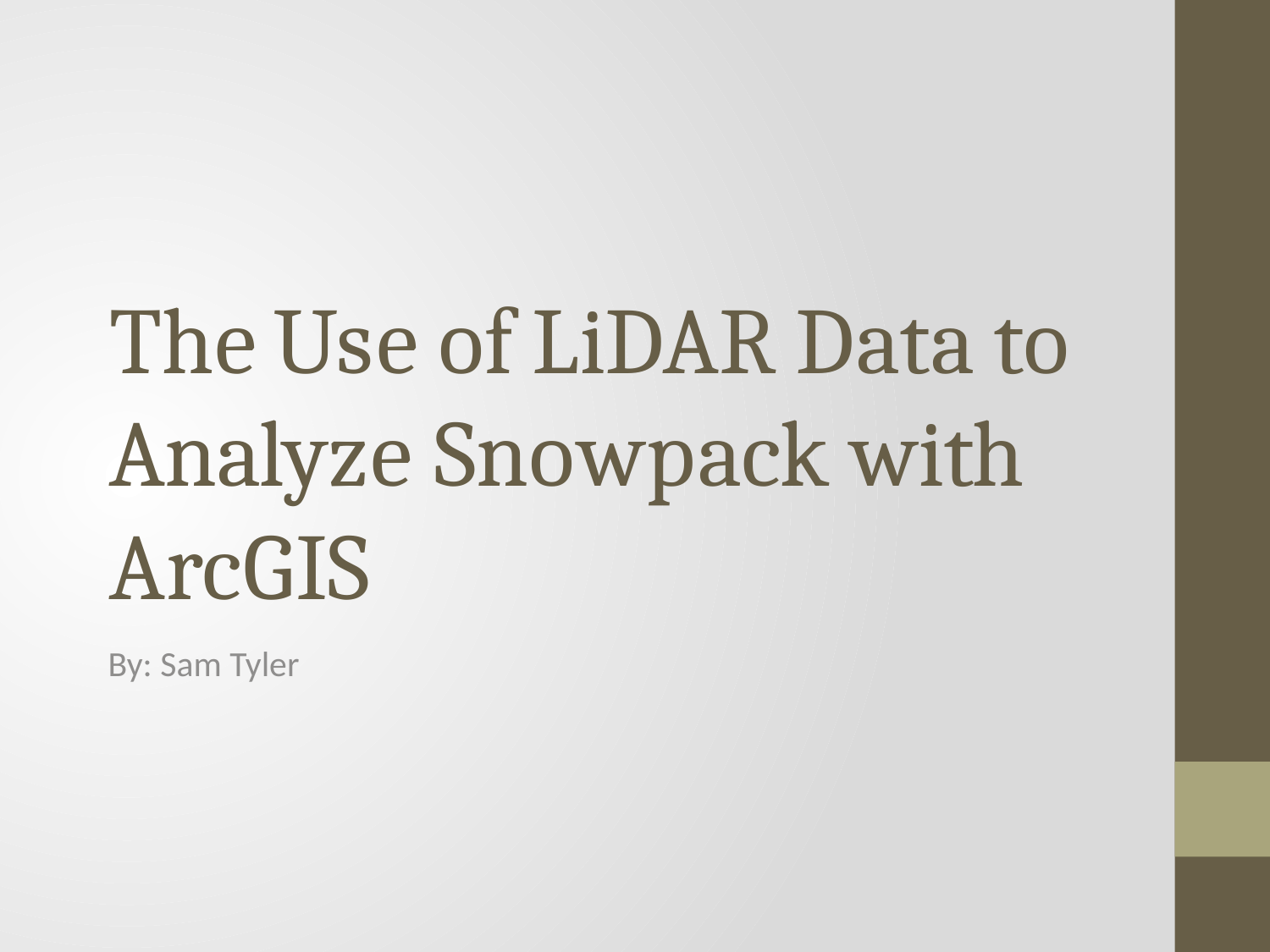

# The Use of LiDAR Data to Analyze Snowpack with ArcGIS
By: Sam Tyler